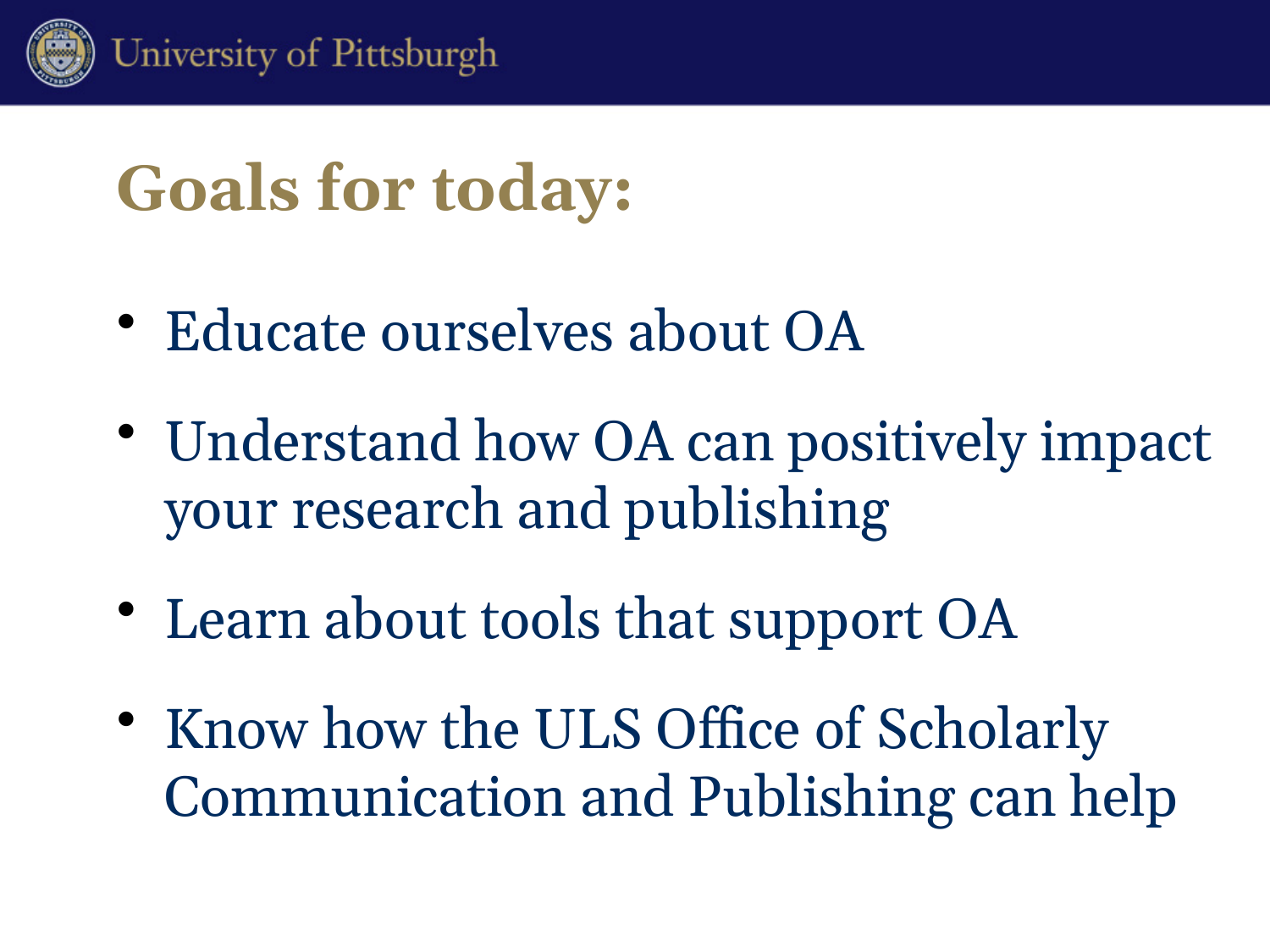

# Goals for today:
Educate ourselves about OA
Understand how OA can positively impact your research and publishing
Learn about tools that support OA
Know how the ULS Office of Scholarly Communication and Publishing can help